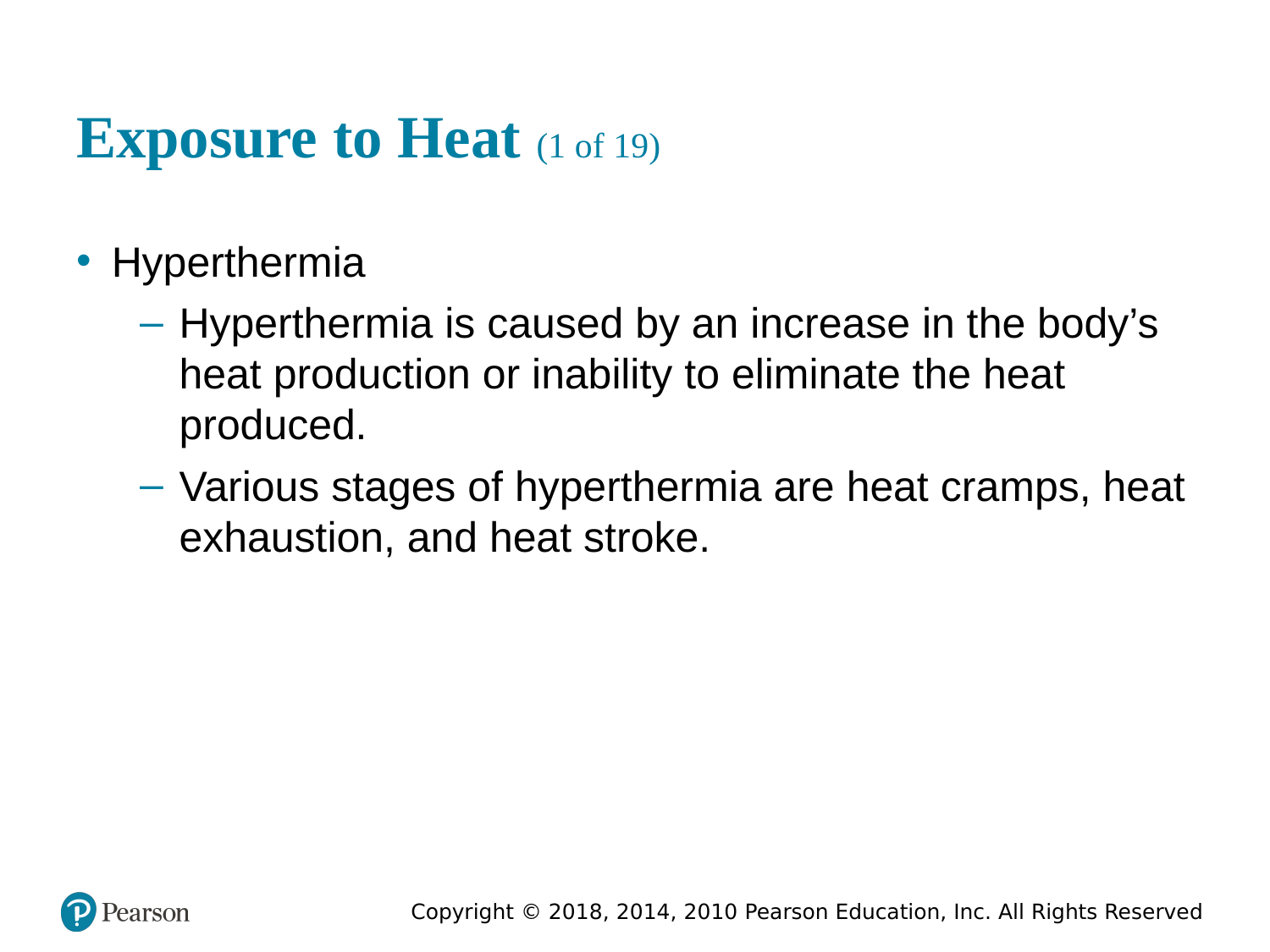

# Exposure to Heat (1 of 19)
Hyperthermia
Hyperthermia is caused by an increase in the body’s heat production or inability to eliminate the heat produced.
Various stages of hyperthermia are heat cramps, heat exhaustion, and heat stroke.